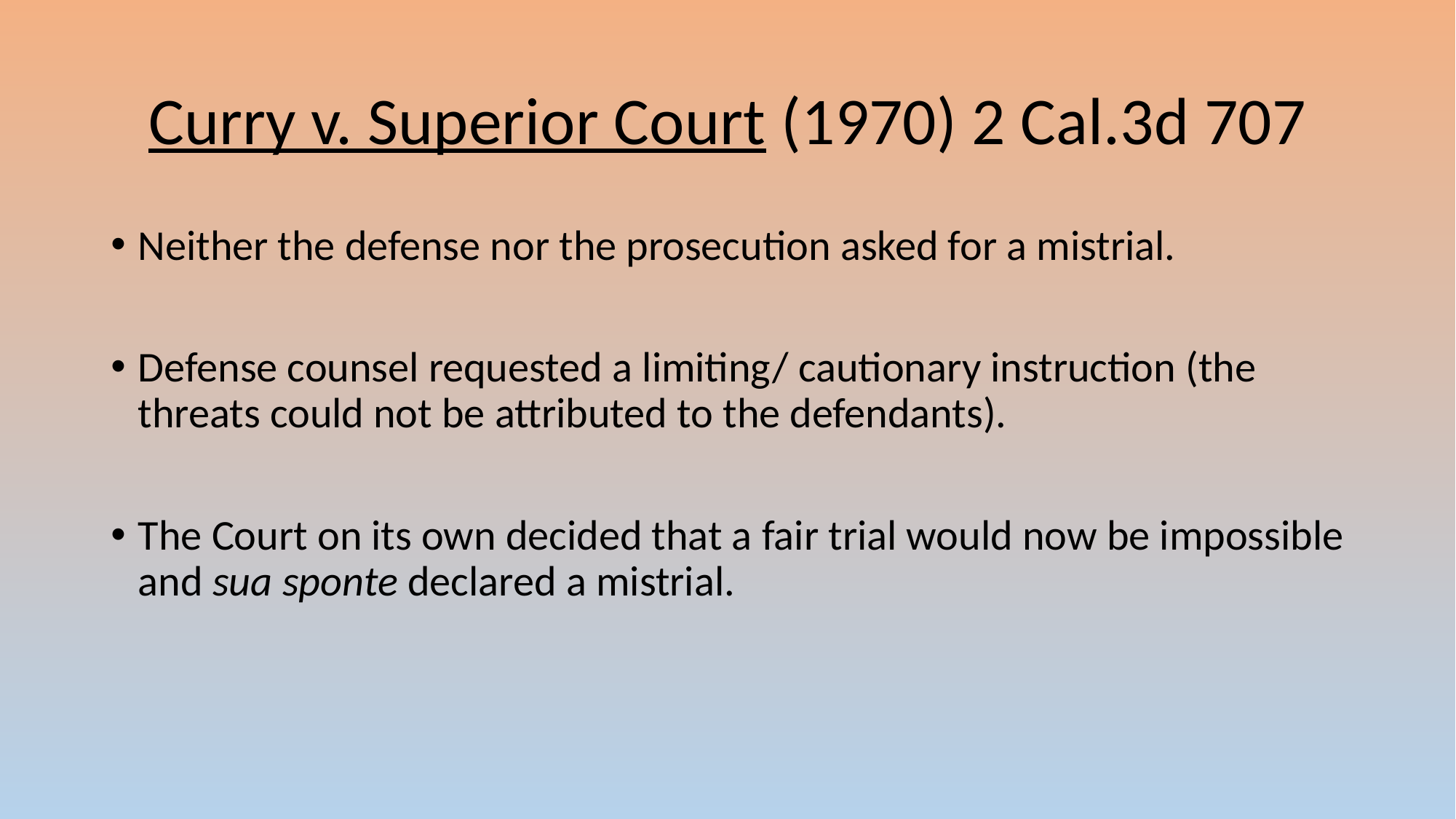

# Curry v. Superior Court (1970) 2 Cal.3d 707
Neither the defense nor the prosecution asked for a mistrial.

Defense counsel requested a limiting/ cautionary instruction (the threats could not be attributed to the defendants).

The Court on its own decided that a fair trial would now be impossible and sua sponte declared a mistrial.